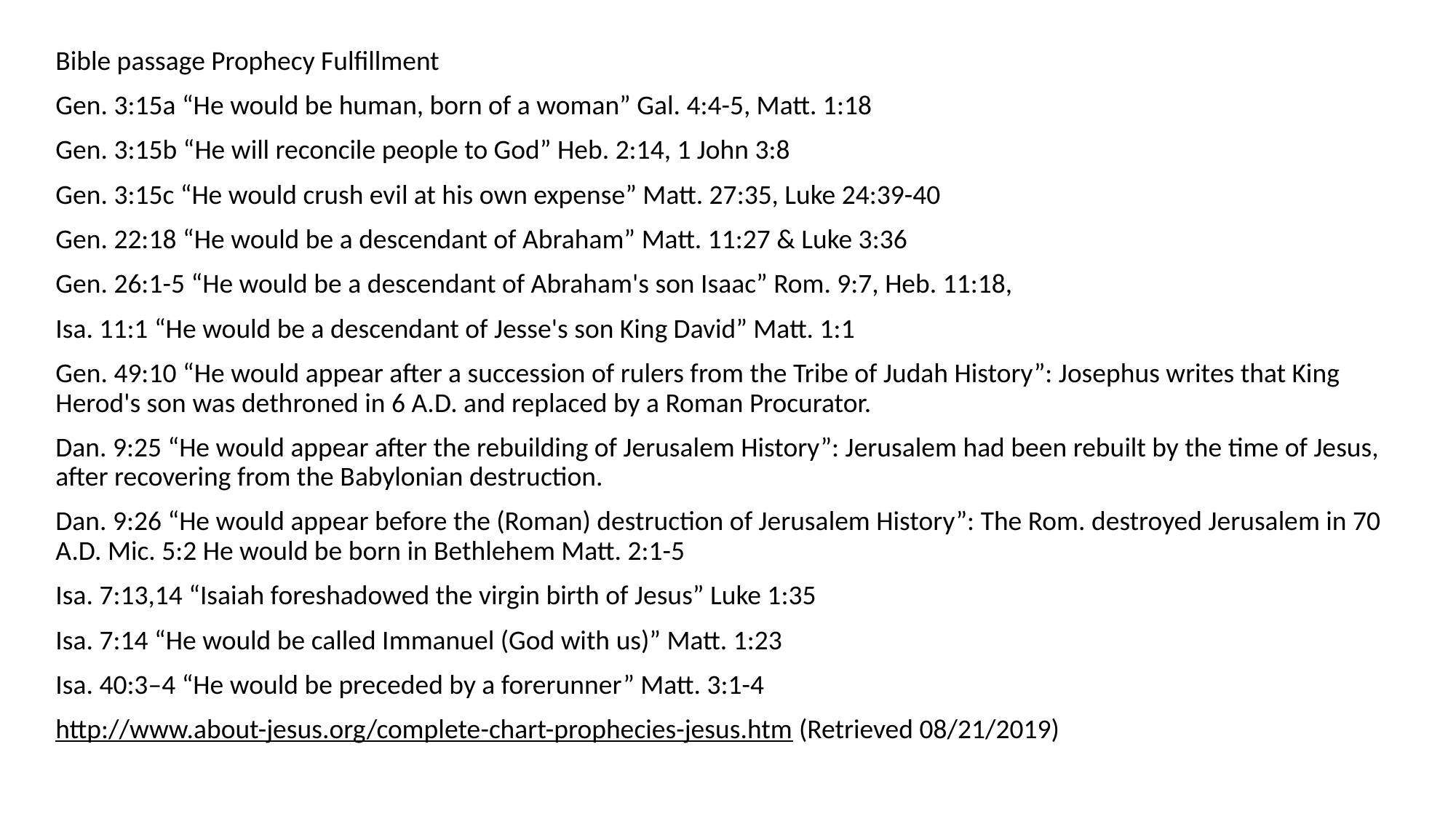

Bible passage Prophecy Fulfillment
Gen. 3:15a “He would be human, born of a woman” Gal. 4:4-5, Matt. 1:18
Gen. 3:15b “He will reconcile people to God” Heb. 2:14, 1 John 3:8
Gen. 3:15c “He would crush evil at his own expense” Matt. 27:35, Luke 24:39-40
Gen. 22:18 “He would be a descendant of Abraham” Matt. 11:27 & Luke 3:36
Gen. 26:1-5 “He would be a descendant of Abraham's son Isaac” Rom. 9:7, Heb. 11:18,
Isa. 11:1 “He would be a descendant of Jesse's son King David” Matt. 1:1
Gen. 49:10 “He would appear after a succession of rulers from the Tribe of Judah History”: Josephus writes that King Herod's son was dethroned in 6 A.D. and replaced by a Roman Procurator.
Dan. 9:25 “He would appear after the rebuilding of Jerusalem History”: Jerusalem had been rebuilt by the time of Jesus, after recovering from the Babylonian destruction.
Dan. 9:26 “He would appear before the (Roman) destruction of Jerusalem History”: The Rom. destroyed Jerusalem in 70 A.D. Mic. 5:2 He would be born in Bethlehem Matt. 2:1-5
Isa. 7:13,14 “Isaiah foreshadowed the virgin birth of Jesus” Luke 1:35
Isa. 7:14 “He would be called Immanuel (God with us)” Matt. 1:23
Isa. 40:3–4 “He would be preceded by a forerunner” Matt. 3:1-4
http://www.about-jesus.org/complete-chart-prophecies-jesus.htm (Retrieved 08/21/2019)